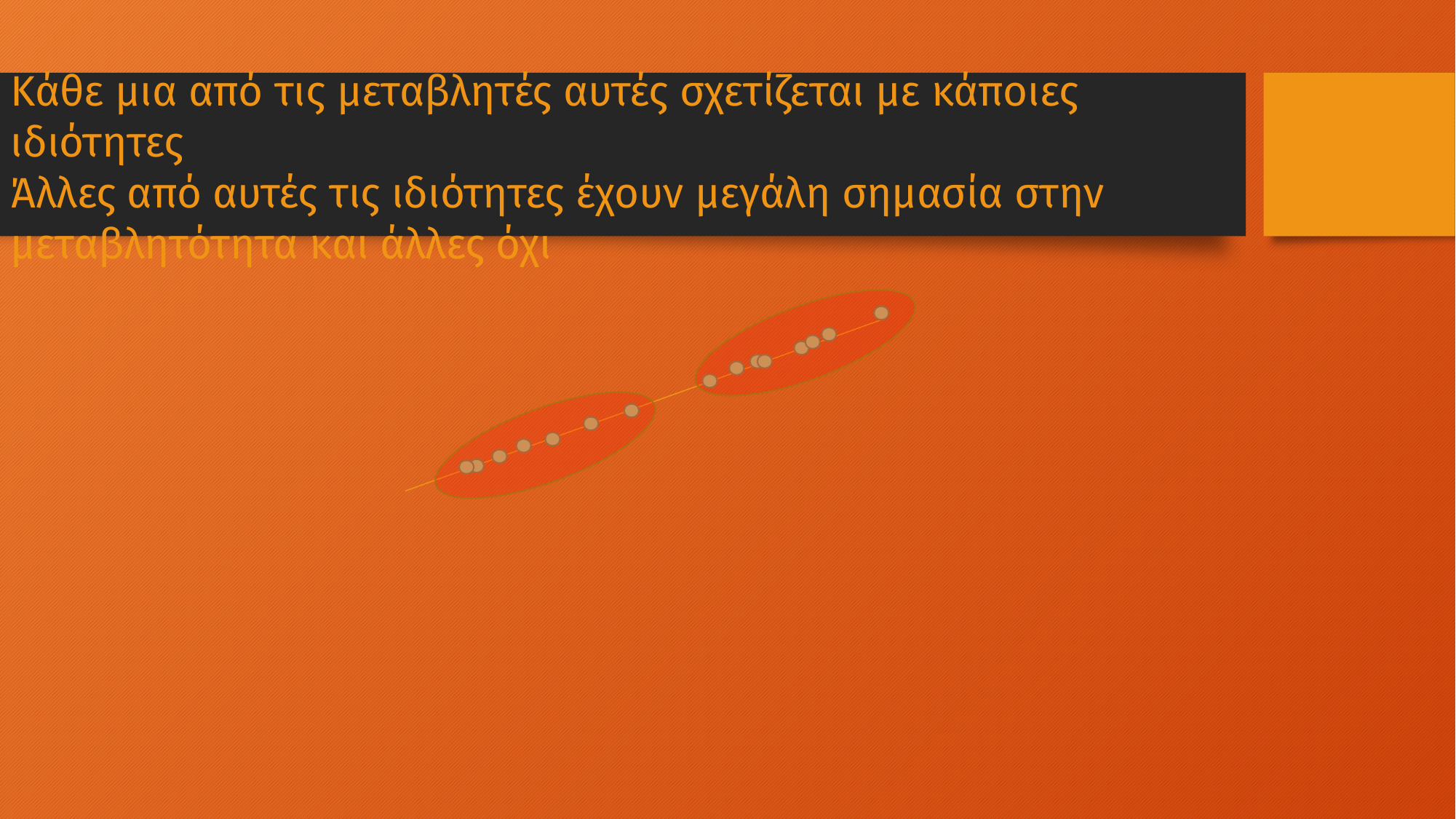

Κάθε μια από τις μεταβλητές αυτές σχετίζεται με κάποιες ιδιότητες
Άλλες από αυτές τις ιδιότητες έχουν μεγάλη σημασία στην μεταβλητότητα και άλλες όχι